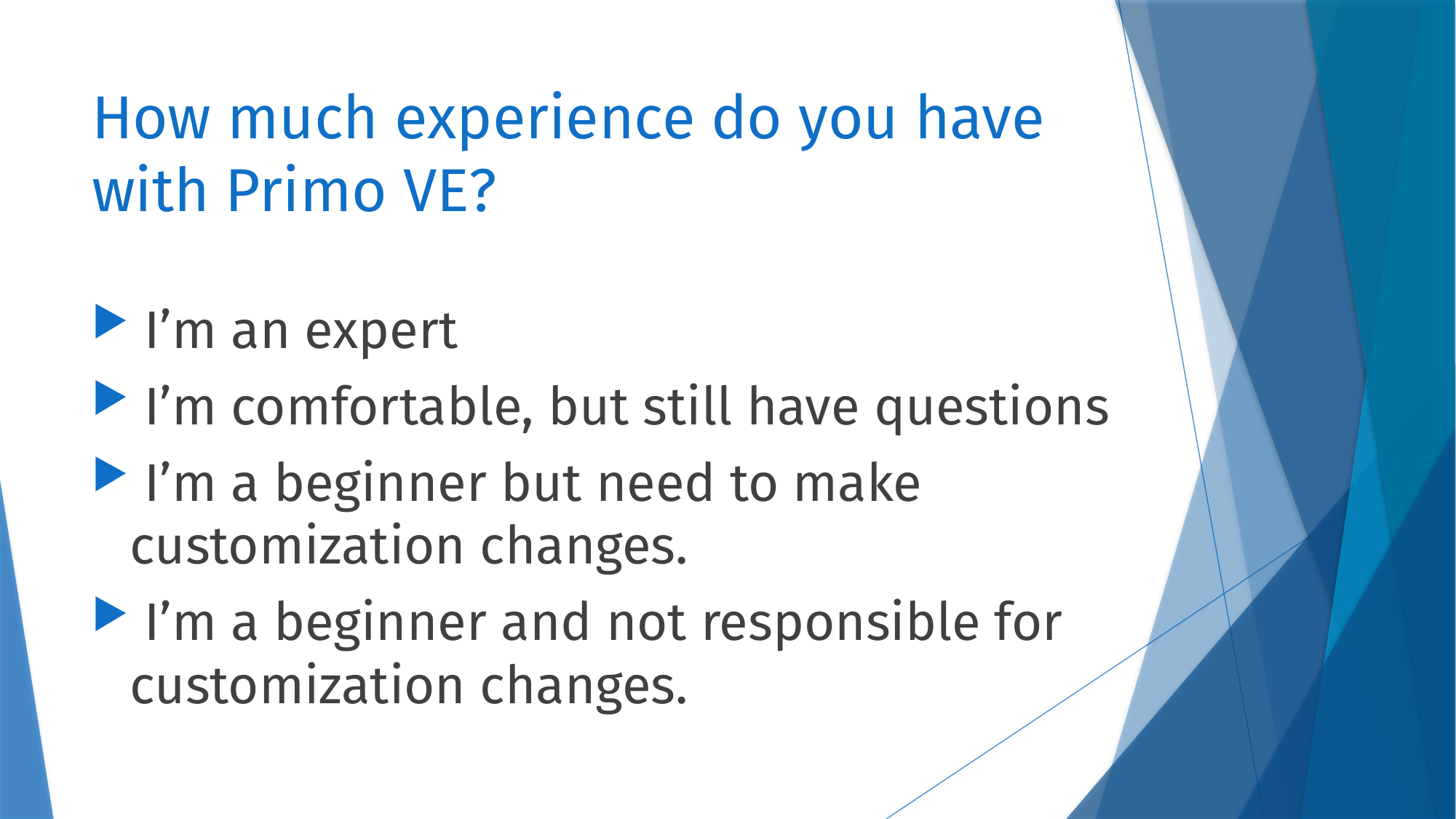

# How much experience do you have with Primo VE?
 I’m an expert
 I’m comfortable, but still have questions
 I’m a beginner but need to make customization changes.
 I’m a beginner and not responsible for customization changes.